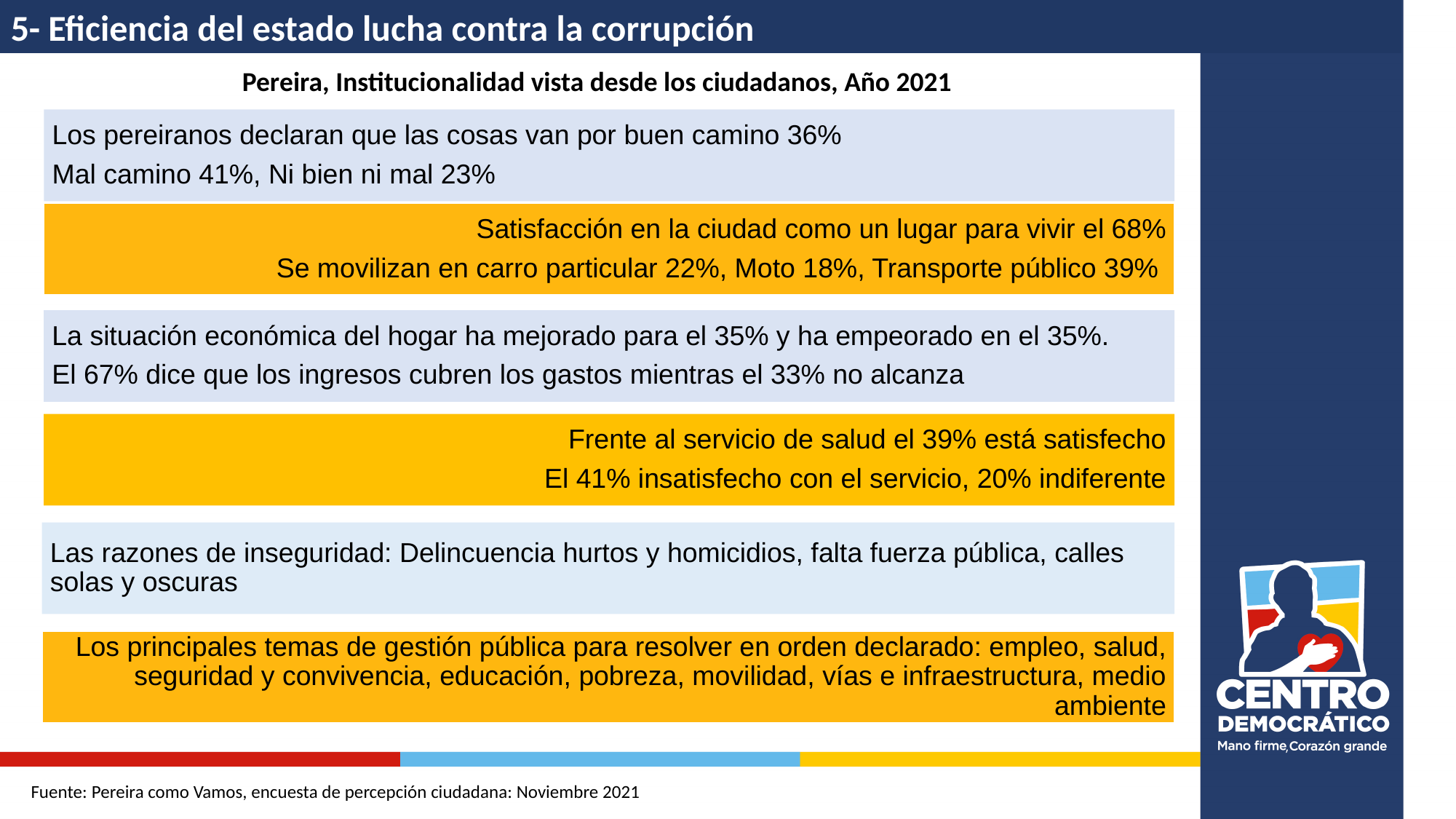

5- Eficiencia del estado lucha contra la corrupción
Pereira, Institucionalidad vista desde los ciudadanos, Año 2021

Los pereiranos declaran que las cosas van por buen camino 36%
Mal camino 41%, Ni bien ni mal 23%

Satisfacción en la ciudad como un lugar para vivir el 68%
Se movilizan en carro particular 22%, Moto 18%, Transporte público 39%

La situación económica del hogar ha mejorado para el 35% y ha empeorado en el 35%.
El 67% dice que los ingresos cubren los gastos mientras el 33% no alcanza

Frente al servicio de salud el 39% está satisfecho
El 41% insatisfecho con el servicio, 20% indiferente

Las razones de inseguridad: Delincuencia hurtos y homicidios, falta fuerza pública, calles solas y oscuras

Los principales temas de gestión pública para resolver en orden declarado: empleo, salud, seguridad y convivencia, educación, pobreza, movilidad, vías e infraestructura, medio ambiente
Fuente: Pereira como Vamos, encuesta de percepción ciudadana: Noviembre 2021